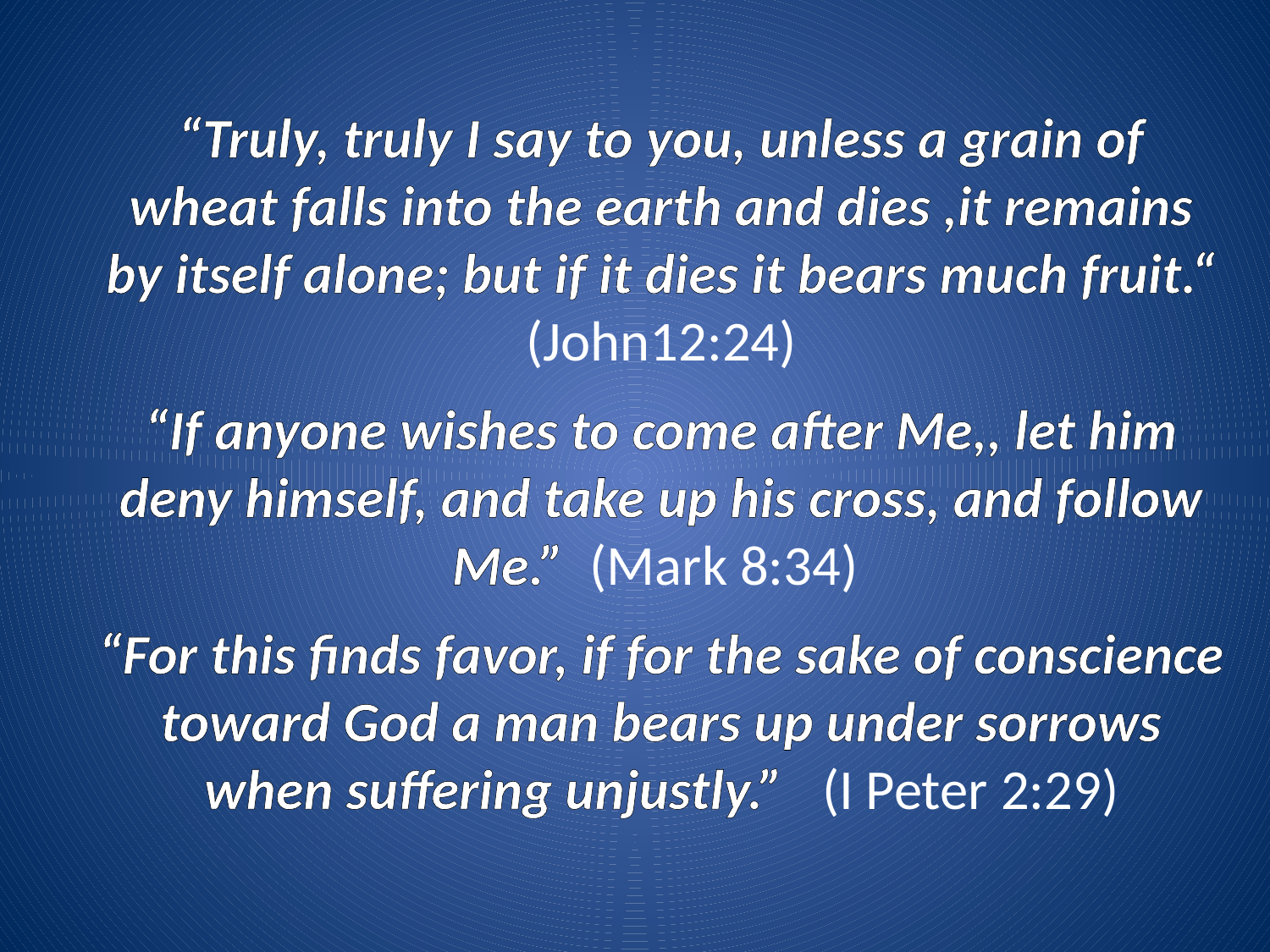

“Truly, truly I say to you, unless a grain of wheat falls into the earth and dies ,it remains by itself alone; but if it dies it bears much fruit.“ (John12:24)

“If anyone wishes to come after Me,, let him deny himself, and take up his cross, and follow Me.”  (Mark 8:34)

“For this finds favor, if for the sake of conscience toward God a man bears up under sorrows when suffering unjustly.”   (I Peter 2:29)